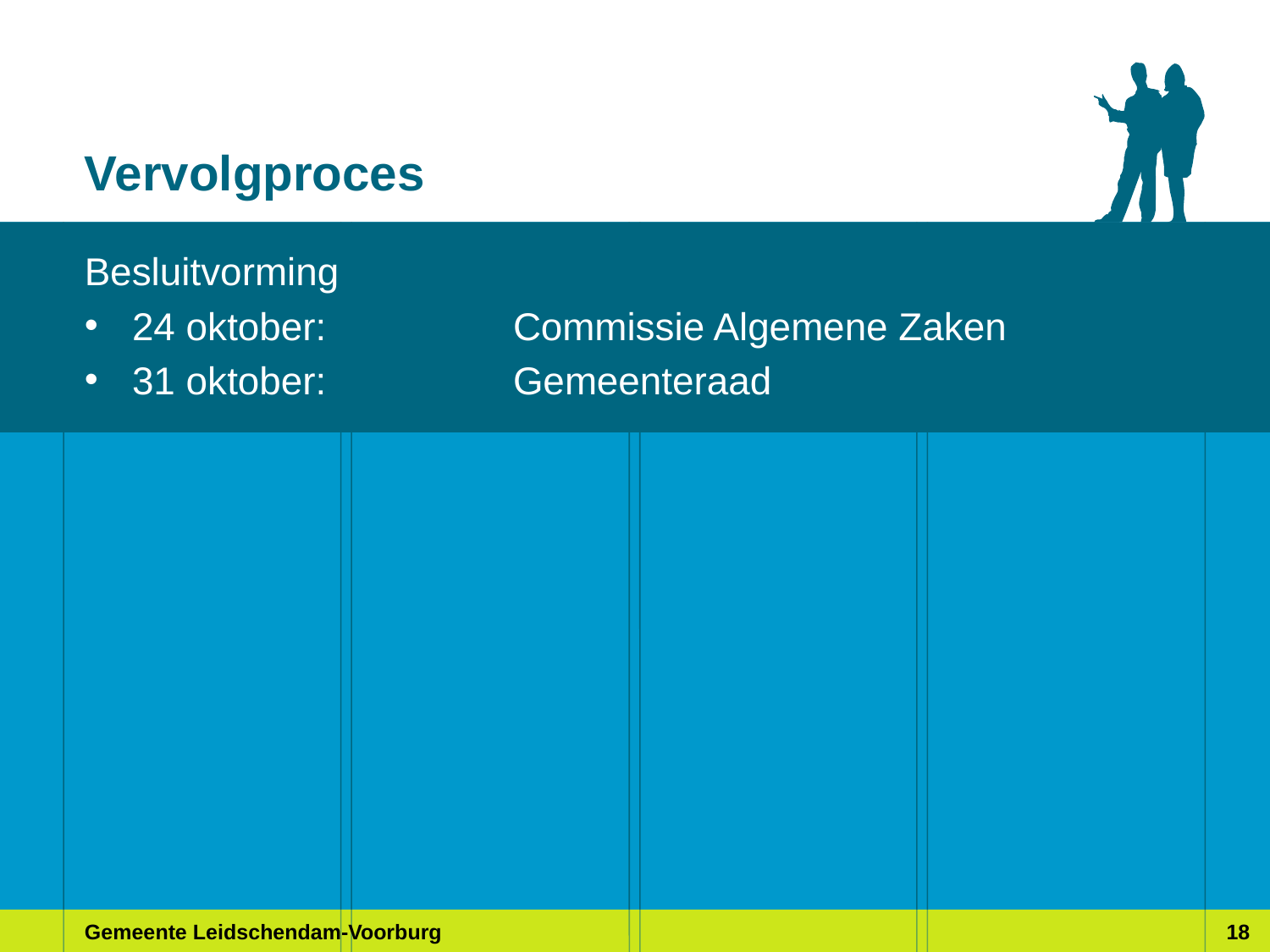

# Vervolgproces
Besluitvorming
24 oktober:		Commissie Algemene Zaken
31 oktober:		Gemeenteraad
Gemeente Leidschendam-Voorburg
18